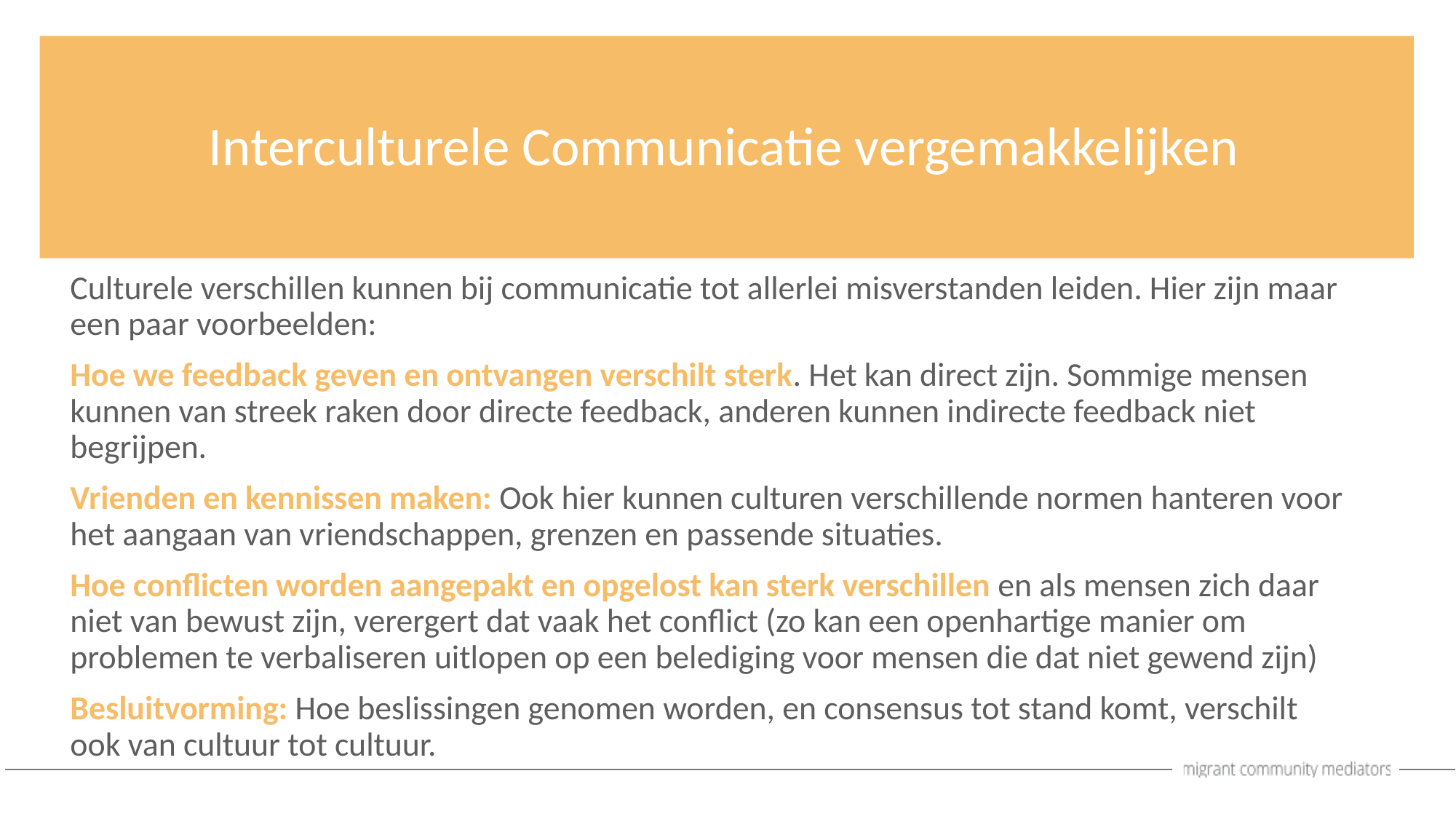

Interculturele Communicatie vergemakkelijken
Culturele verschillen kunnen bij communicatie tot allerlei misverstanden leiden. Hier zijn maar een paar voorbeelden:
Hoe we feedback geven en ontvangen verschilt sterk. Het kan direct zijn. Sommige mensen kunnen van streek raken door directe feedback, anderen kunnen indirecte feedback niet begrijpen.
Vrienden en kennissen maken: Ook hier kunnen culturen verschillende normen hanteren voor het aangaan van vriendschappen, grenzen en passende situaties.
Hoe conflicten worden aangepakt en opgelost kan sterk verschillen en als mensen zich daar niet van bewust zijn, verergert dat vaak het conflict (zo kan een openhartige manier om problemen te verbaliseren uitlopen op een belediging voor mensen die dat niet gewend zijn)
Besluitvorming: Hoe beslissingen genomen worden, en consensus tot stand komt, verschilt ook van cultuur tot cultuur.